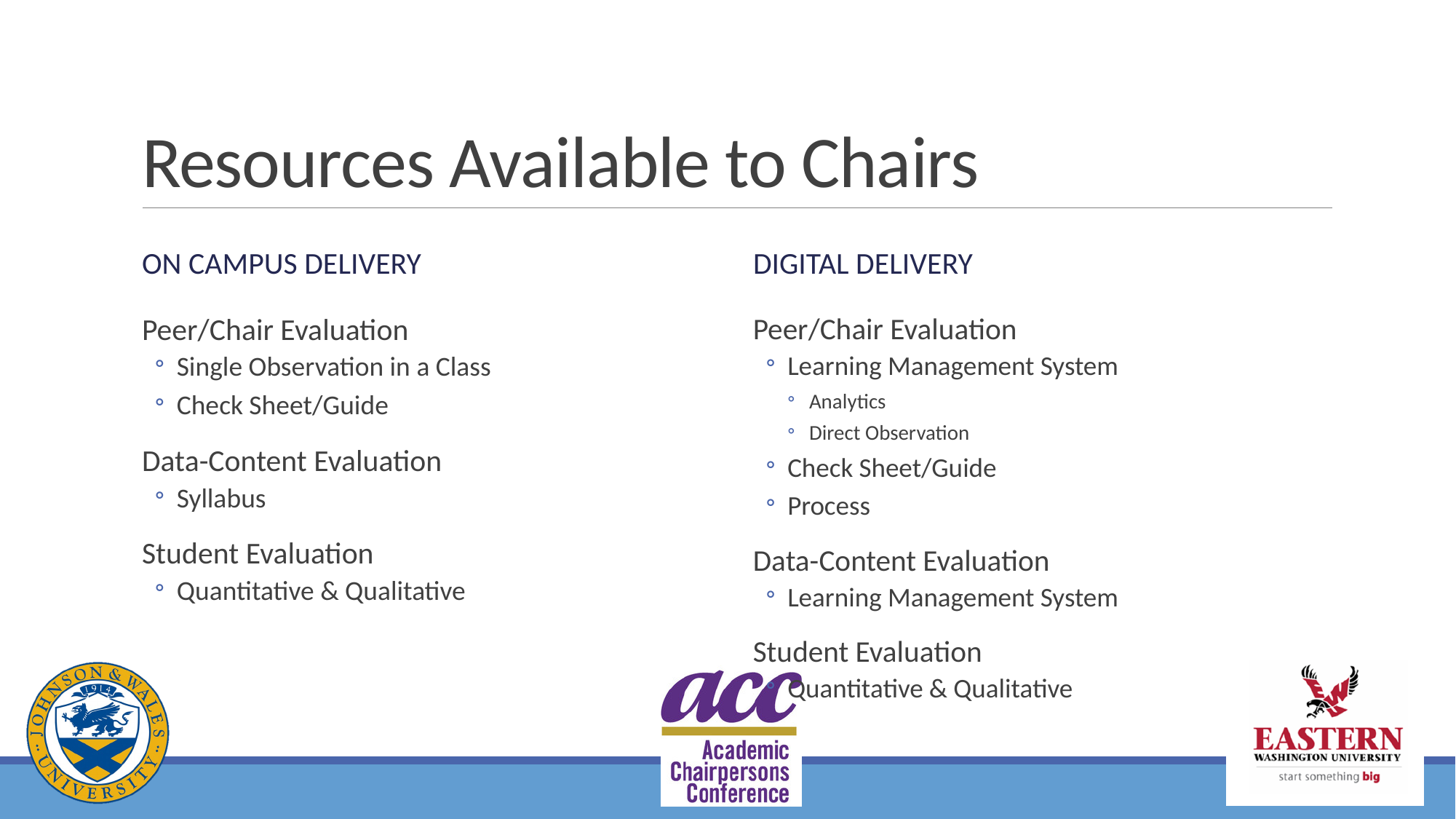

# Resources Available to Chairs
On Campus Delivery
Digital Delivery
Peer/Chair Evaluation
Single Observation in a Class
Check Sheet/Guide
Data-Content Evaluation
Syllabus
Student Evaluation
Quantitative & Qualitative
Peer/Chair Evaluation
Learning Management System
Analytics
Direct Observation
Check Sheet/Guide
Process
Data-Content Evaluation
Learning Management System
Student Evaluation
Quantitative & Qualitative